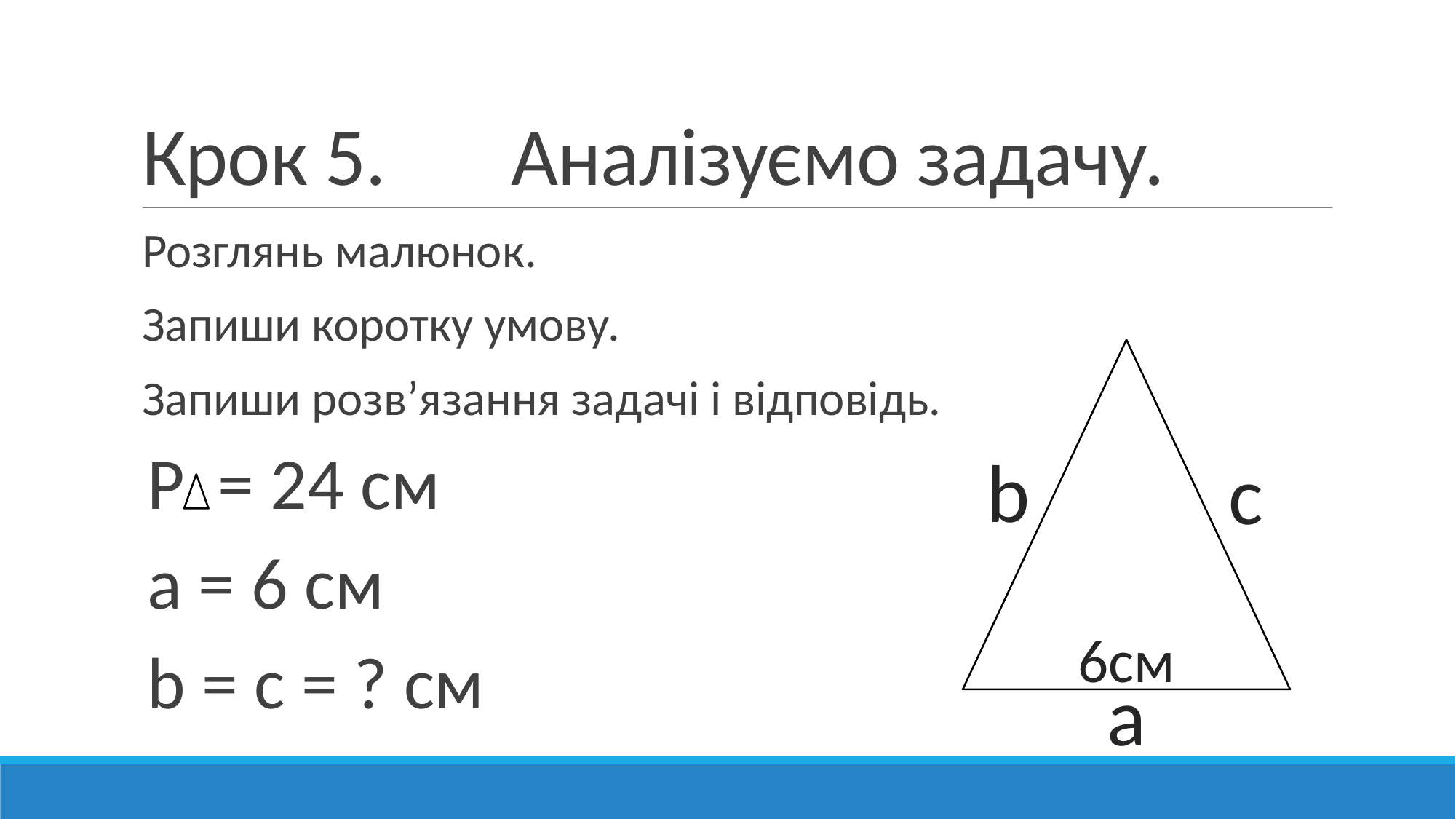

# Крок 5.       Аналізуємо задачу.
Розглянь малюнок.
Запиши коротку умову.
Запиши розв’язання задачі і відповідь.
Р  = 24 см
а = 6 см
b = с = ? см

b
с

6см
а